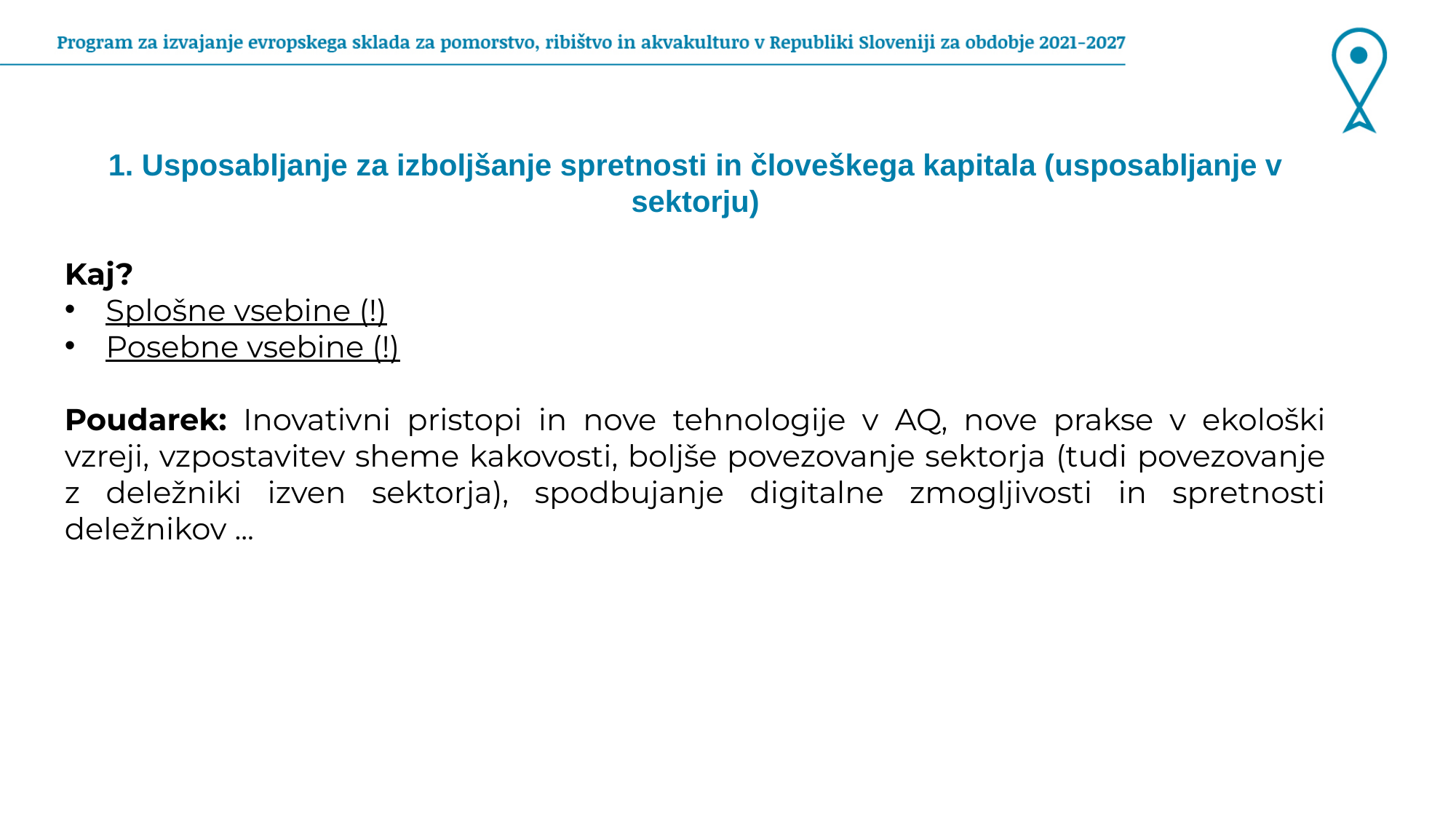

1. Usposabljanje za izboljšanje spretnosti in človeškega kapitala (usposabljanje v sektorju)

Kaj?
Splošne vsebine (!)
Posebne vsebine (!)

Poudarek: Inovativni pristopi in nove tehnologije v AQ, nove prakse v ekološki vzreji, vzpostavitev sheme kakovosti, boljše povezovanje sektorja (tudi povezovanje z deležniki izven sektorja), spodbujanje digitalne zmogljivosti in spretnosti deležnikov ...